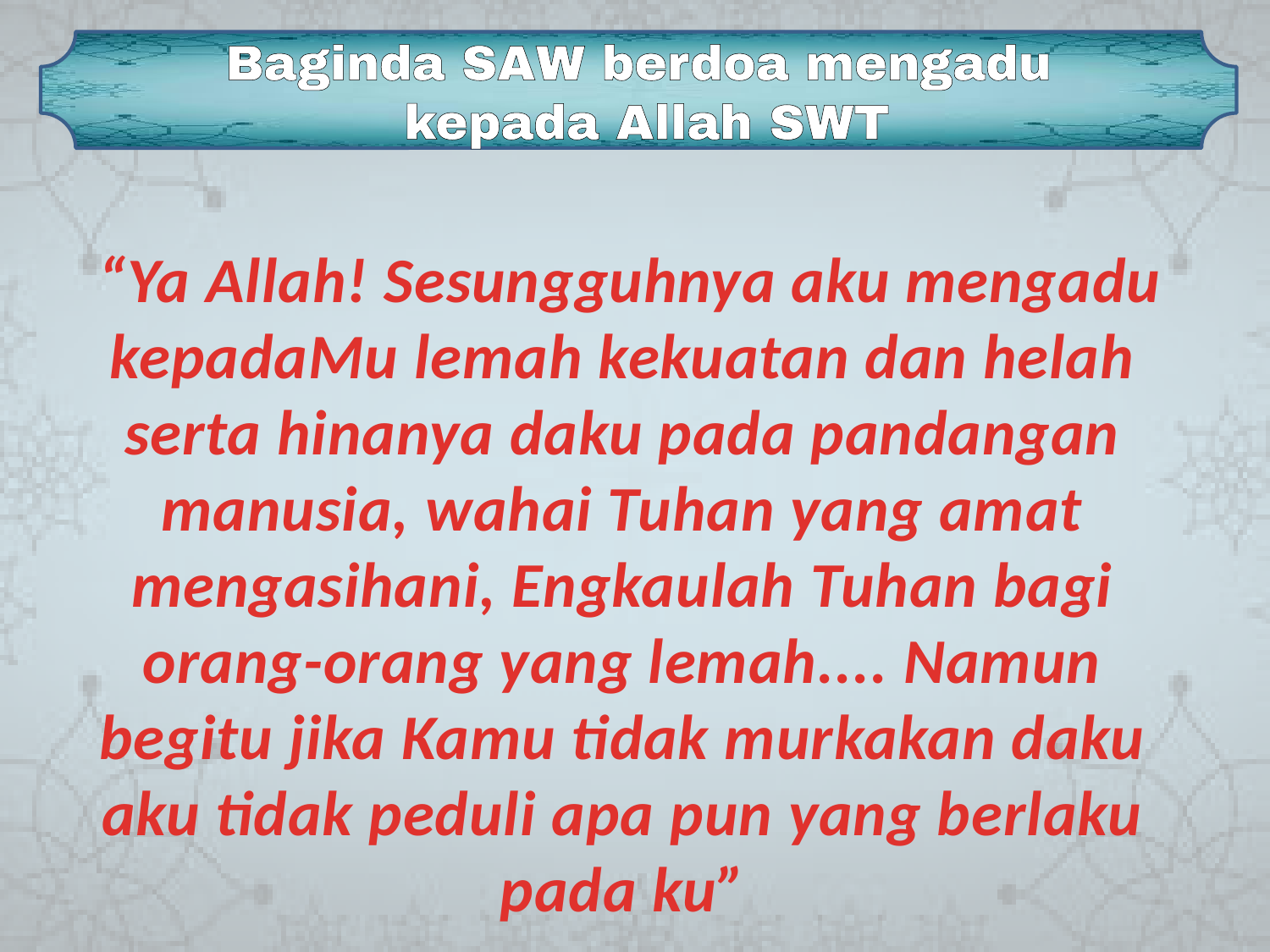

Baginda SAW berdoa mengadu
 kepada Allah SWT
 “Ya Allah! Sesungguhnya aku mengadu kepadaMu lemah kekuatan dan helah serta hinanya daku pada pandangan manusia, wahai Tuhan yang amat mengasihani, Engkaulah Tuhan bagi orang-orang yang lemah.... Namun begitu jika Kamu tidak murkakan daku aku tidak peduli apa pun yang berlaku pada ku”